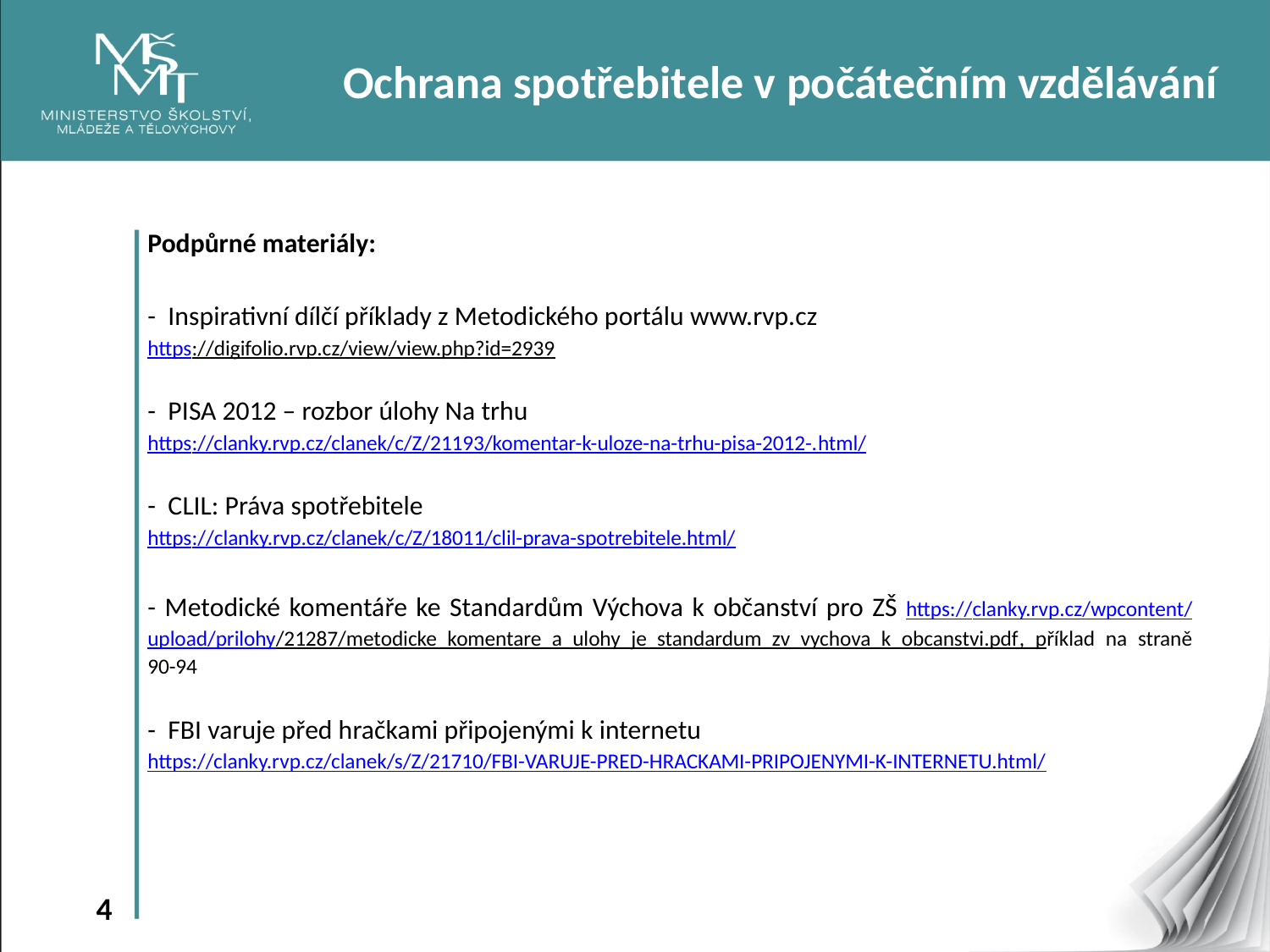

Ochrana spotřebitele v počátečním vzdělávání

Podpůrné materiály:

-  Inspirativní dílčí příklady z Metodického portálu www.rvp.cz
https://digifolio.rvp.cz/view/view.php?id=2939

-  PISA 2012 – rozbor úlohy Na trhu
https://clanky.rvp.cz/clanek/c/Z/21193/komentar-k-uloze-na-trhu-pisa-2012-.html/

-  CLIL: Práva spotřebitele
https://clanky.rvp.cz/clanek/c/Z/18011/clil-prava-spotrebitele.html/

- Metodické komentáře ke Standardům Výchova k občanství pro ZŠ https://clanky.rvp.cz/wpcontent/upload/prilohy/21287/metodicke_komentare_a_ulohy_je_standardum_zv_vychova_k_obcanstvi.pdf, příklad na straně 90-94

-  FBI varuje před hračkami připojenými k internetu
https://clanky.rvp.cz/clanek/s/Z/21710/FBI-VARUJE-PRED-HRACKAMI-PRIPOJENYMI-K-INTERNETU.html/